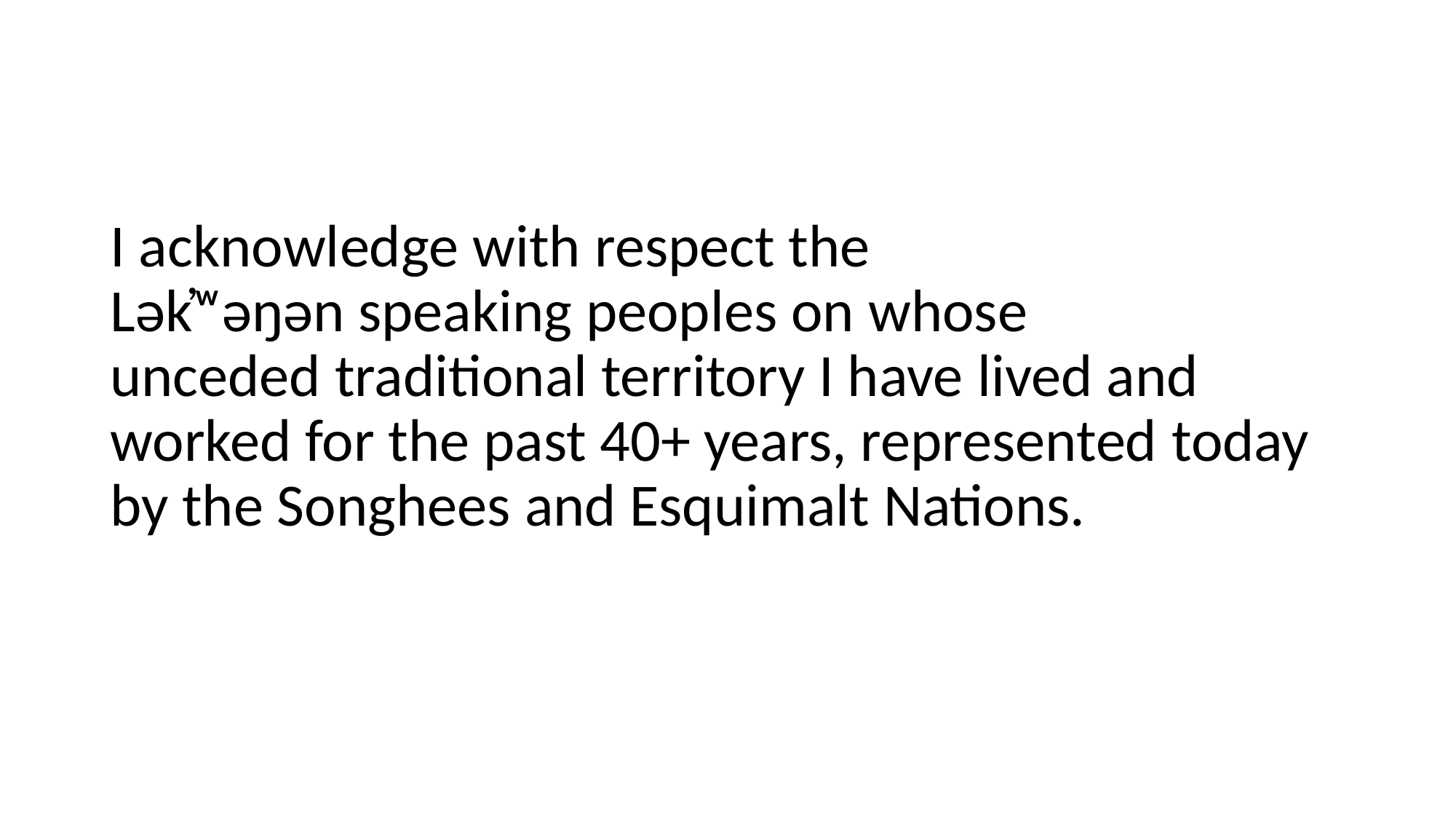

# I acknowledge with respect the Lək̓ʷəŋən speaking peoples on whose unceded traditional territory I have lived and worked for the past 40+ years, represented today by the Songhees and Esquimalt Nations.